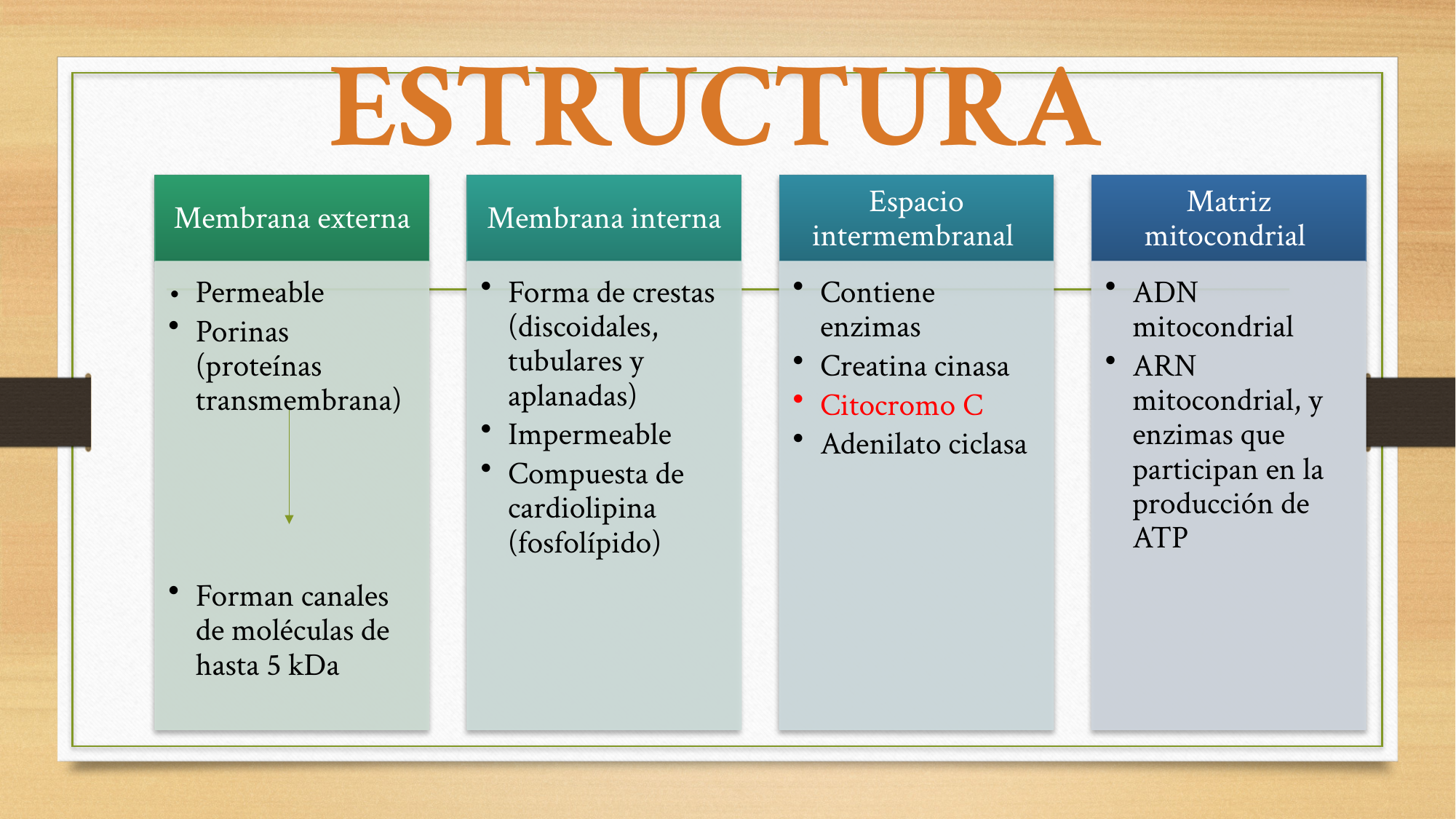

# ESTRUCTURA
Membrana externa
•  Permeable
Porinas (proteínas transmembrana)

Forman canales de moléculas de hasta 5 kDa

Membrana interna
Forma de crestas (discoidales, tubulares y aplanadas)
Impermeable
Compuesta de cardiolipina (fosfolípido)
Espacio intermembranal
Contiene enzimas
Creatina cinasa
Citocromo C
Adenilato ciclasa

Matriz mitocondrial
ADN mitocondrial
ARN mitocondrial, y enzimas que participan en la producción de ATP